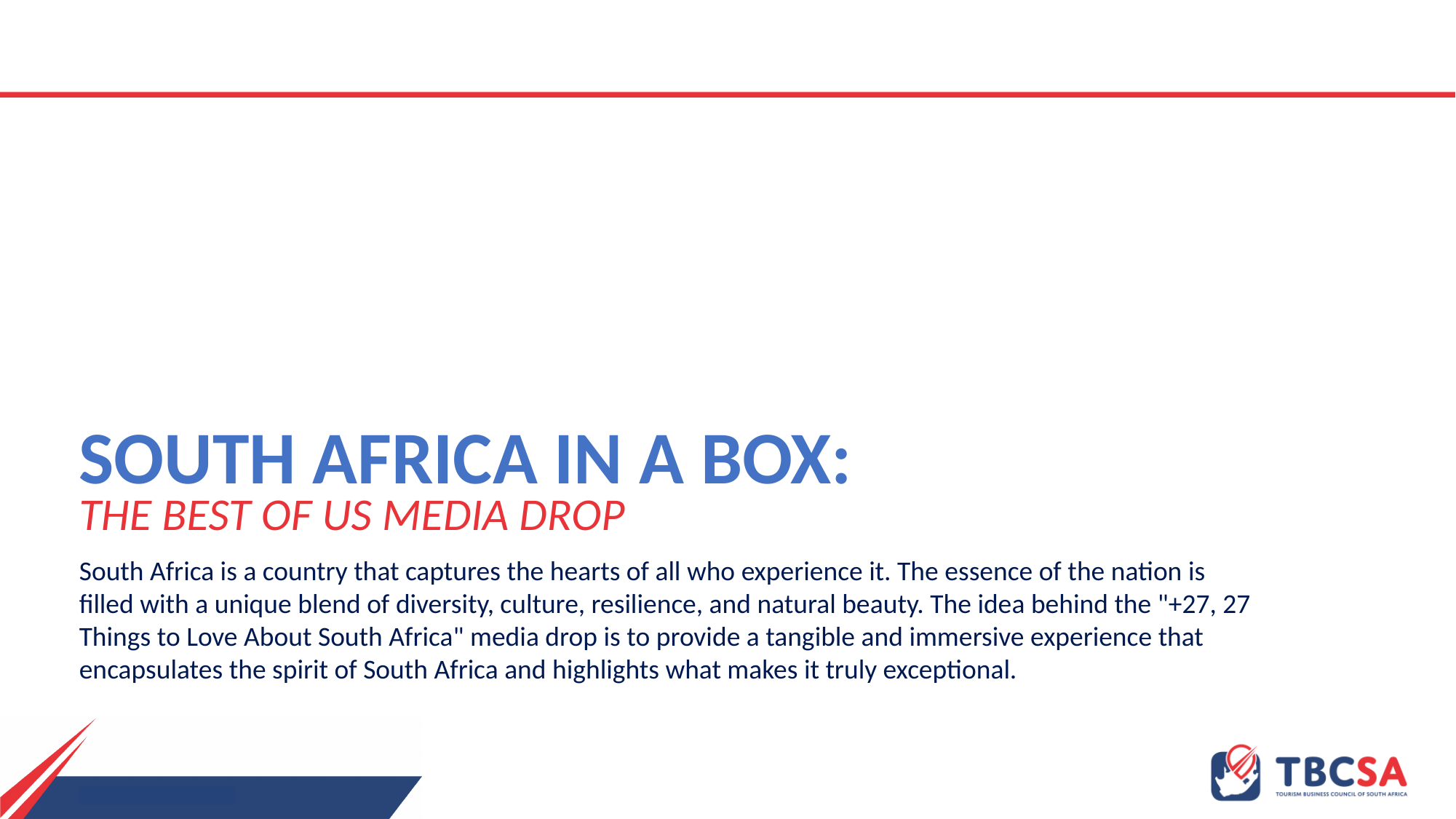

SOUTH AFRICA IN A BOX:
THE BEST OF US MEDIA DROP
South Africa is a country that captures the hearts of all who experience it. The essence of the nation is filled with a unique blend of diversity, culture, resilience, and natural beauty. The idea behind the "+27, 27 Things to Love About South Africa" media drop is to provide a tangible and immersive experience that encapsulates the spirit of South Africa and highlights what makes it truly exceptional.